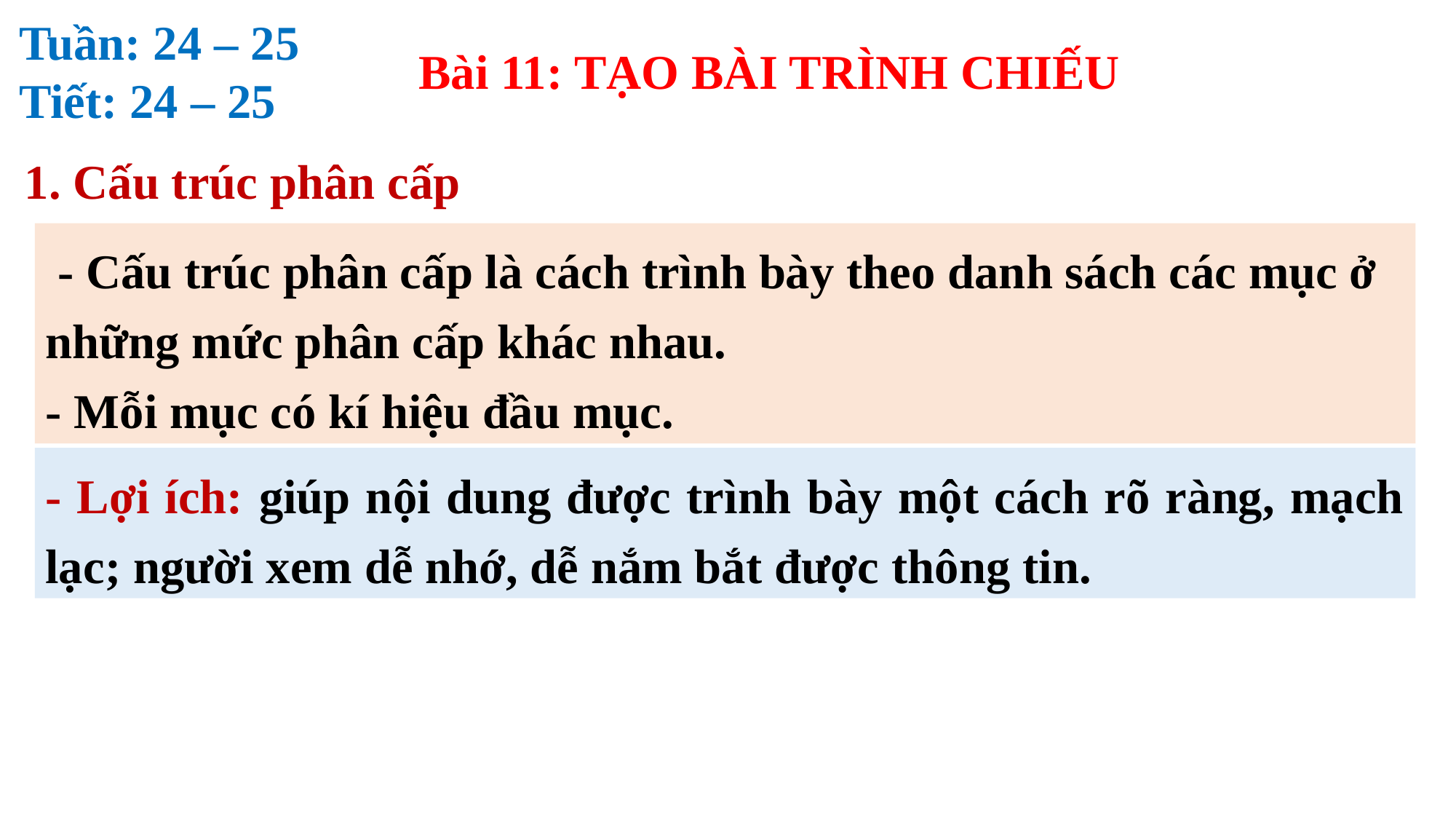

Tuần: 24 – 25
Tiết: 24 – 25
Bài 11: TẠO BÀI TRÌNH CHIẾU
1. Cấu trúc phân cấp
 - Cấu trúc phân cấp là cách trình bày theo danh sách các mục ở những mức phân cấp khác nhau.
- Mỗi mục có kí hiệu đầu mục.
- Lợi ích: giúp nội dung được trình bày một cách rõ ràng, mạch lạc; người xem dễ nhớ, dễ nắm bắt được thông tin.